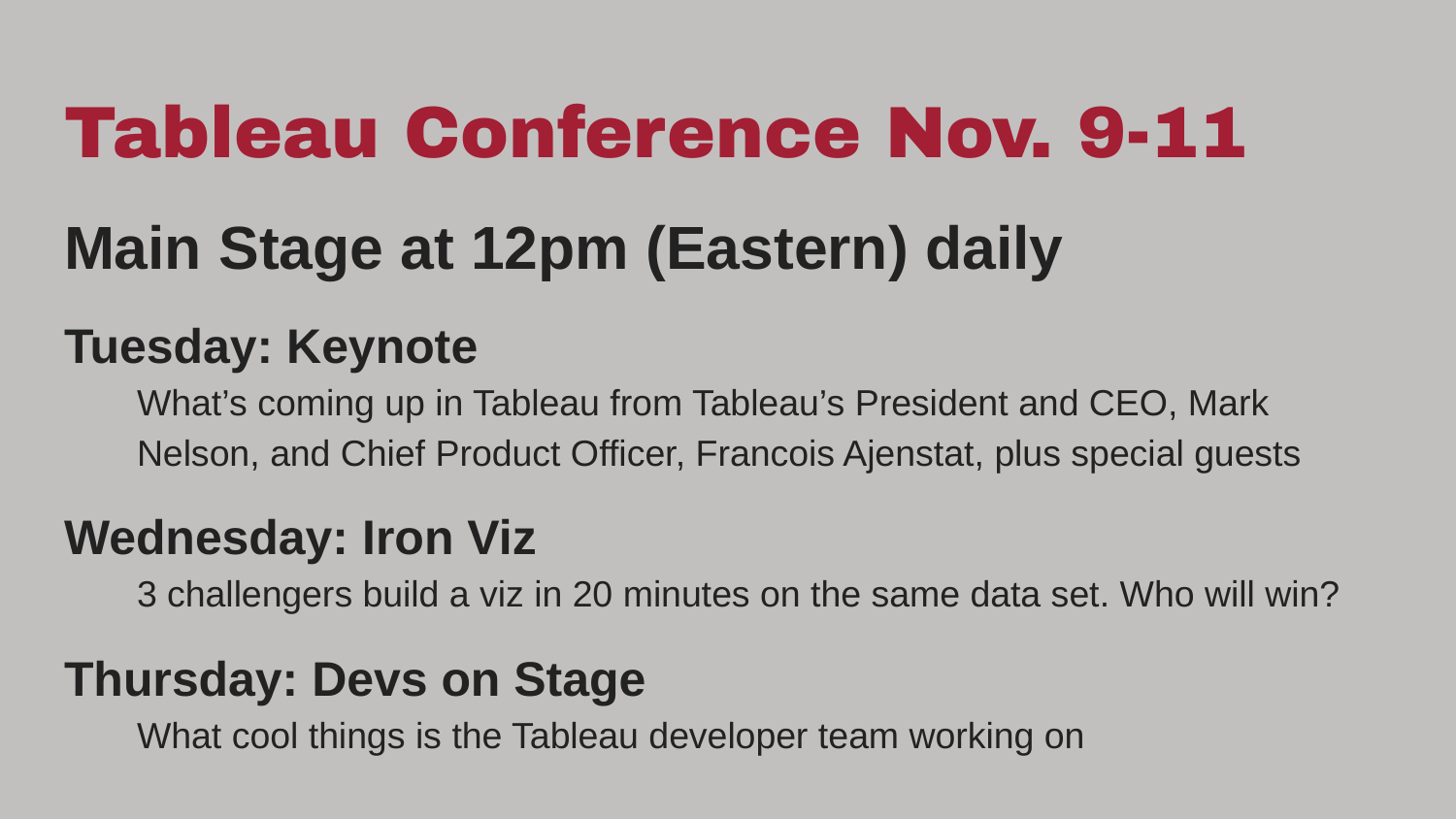

# Tableau Conference Nov. 9-11
Main Stage at 12pm (Eastern) daily
Tuesday: Keynote
What’s coming up in Tableau from Tableau’s President and CEO, Mark Nelson, and Chief Product Officer, Francois Ajenstat, plus special guests
Wednesday: Iron Viz
3 challengers build a viz in 20 minutes on the same data set. Who will win?
Thursday: Devs on Stage
What cool things is the Tableau developer team working on